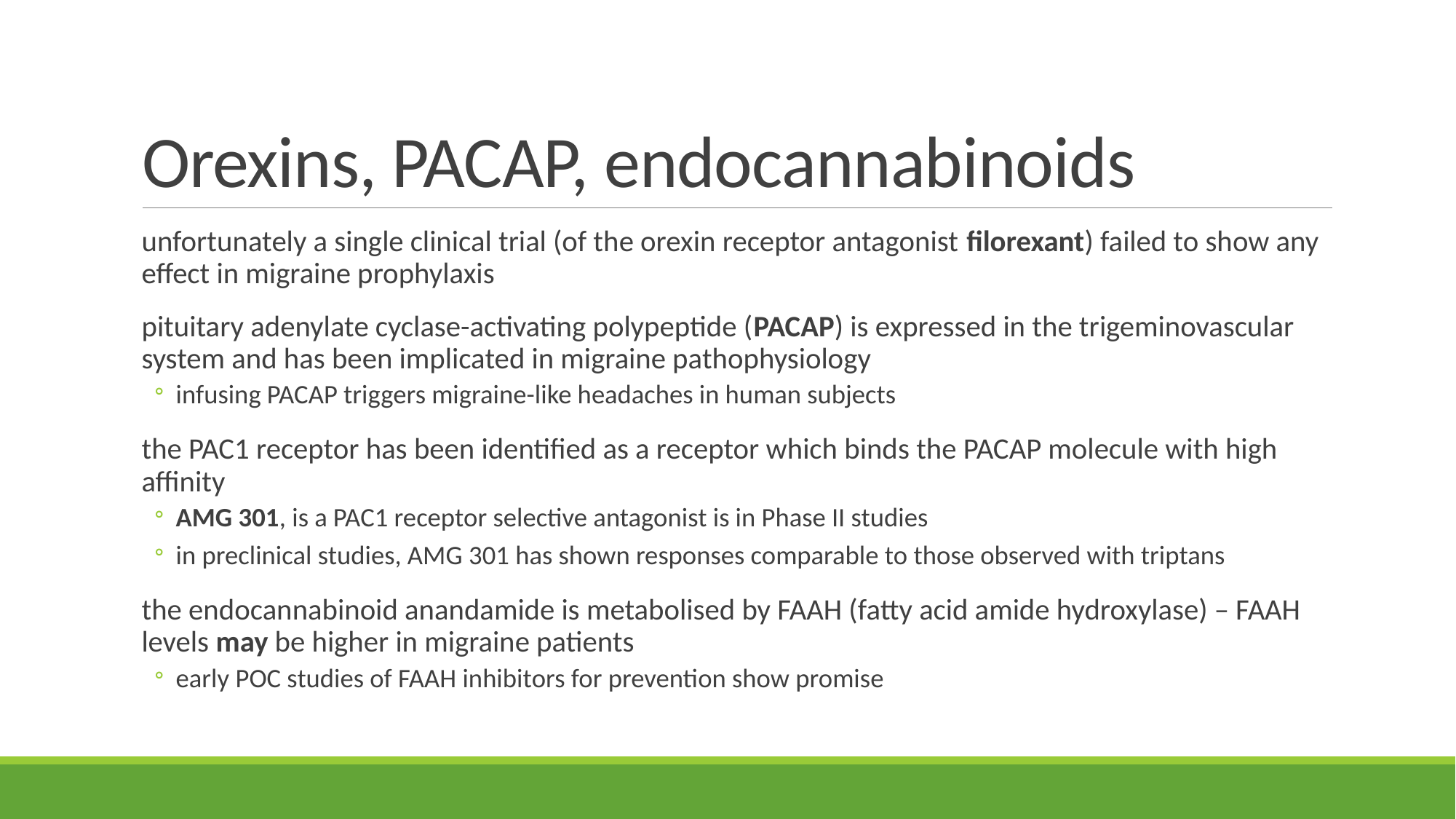

# Orexins, PACAP, endocannabinoids
unfortunately a single clinical trial (of the orexin receptor antagonist filorexant) failed to show any effect in migraine prophylaxis
pituitary adenylate cyclase-activating polypeptide (PACAP) is expressed in the trigeminovascular system and has been implicated in migraine pathophysiology
infusing PACAP triggers migraine-like headaches in human subjects
the PAC1 receptor has been identified as a receptor which binds the PACAP molecule with high affinity
AMG 301, is a PAC1 receptor selective antagonist is in Phase II studies
in preclinical studies, AMG 301 has shown responses comparable to those observed with triptans
the endocannabinoid anandamide is metabolised by FAAH (fatty acid amide hydroxylase) – FAAH levels may be higher in migraine patients
early POC studies of FAAH inhibitors for prevention show promise